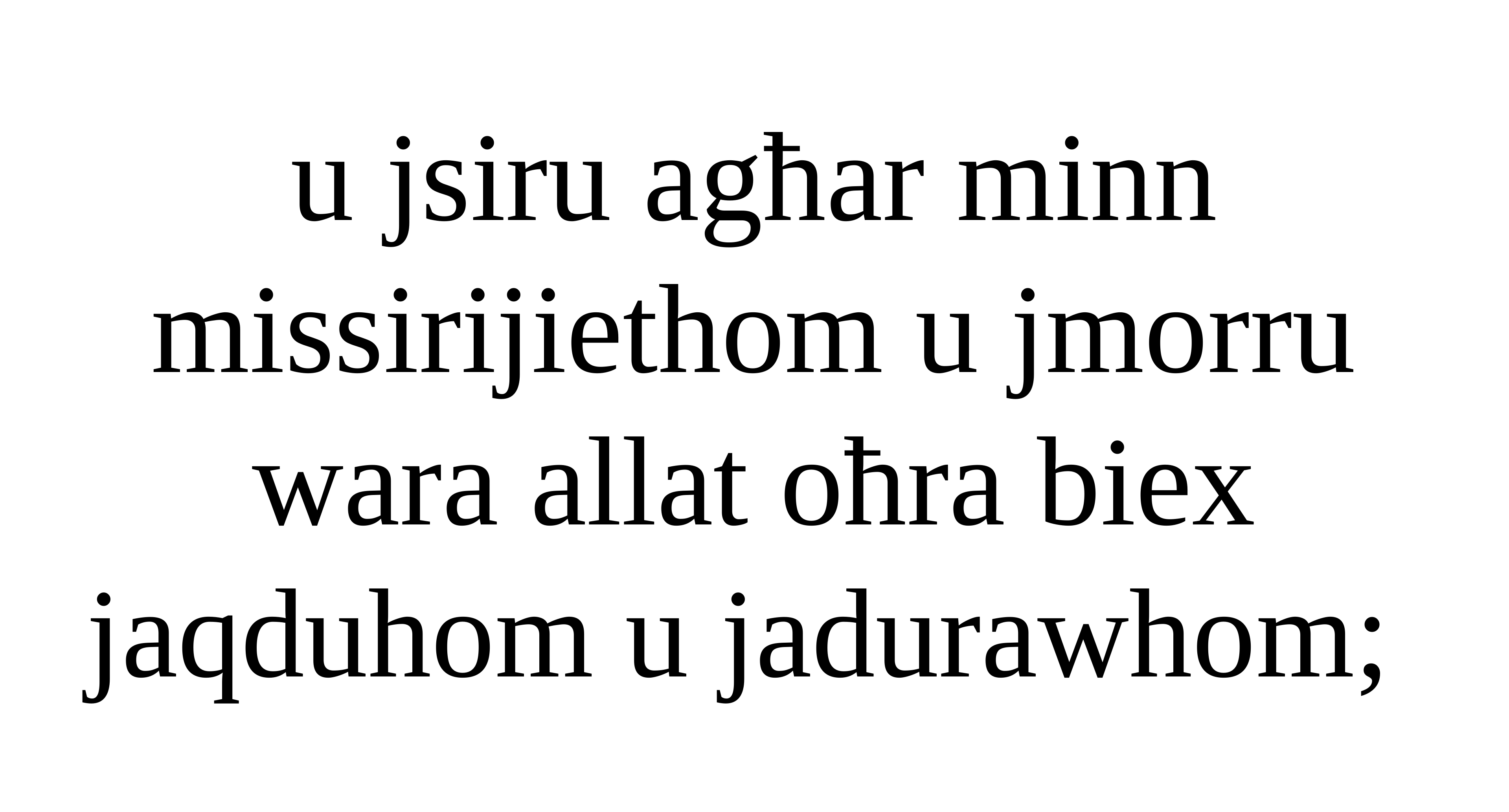

u jsiru agħar minn missirijiethom u jmorru wara allat oħra biex jaqduhom u jadurawhom;